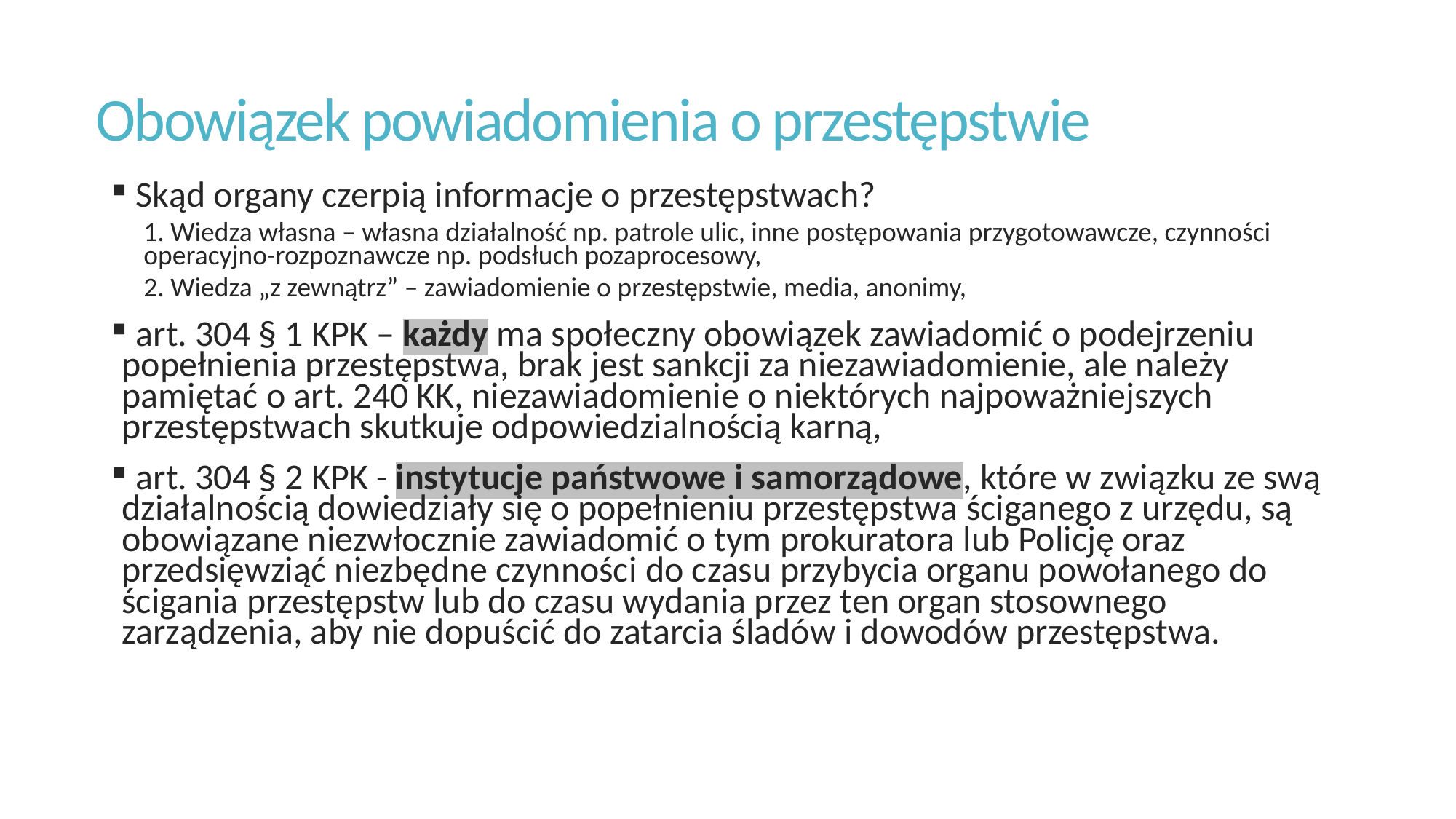

# Obowiązek powiadomienia o przestępstwie
 Skąd organy czerpią informacje o przestępstwach?
1. Wiedza własna – własna działalność np. patrole ulic, inne postępowania przygotowawcze, czynności operacyjno-rozpoznawcze np. podsłuch pozaprocesowy,
2. Wiedza „z zewnątrz” – zawiadomienie o przestępstwie, media, anonimy,
 art. 304 § 1 KPK – każdy ma społeczny obowiązek zawiadomić o podejrzeniu popełnienia przestępstwa, brak jest sankcji za niezawiadomienie, ale należy pamiętać o art. 240 KK, niezawiadomienie o niektórych najpoważniejszych przestępstwach skutkuje odpowiedzialnością karną,
 art. 304 § 2 KPK - instytucje państwowe i samorządowe, które w związku ze swą działalnością dowiedziały się o popełnieniu przestępstwa ściganego z urzędu, są obowiązane niezwłocznie zawiadomić o tym prokuratora lub Policję oraz przedsięwziąć niezbędne czynności do czasu przybycia organu powołanego do ścigania przestępstw lub do czasu wydania przez ten organ stosownego zarządzenia, aby nie dopuścić do zatarcia śladów i dowodów przestępstwa.